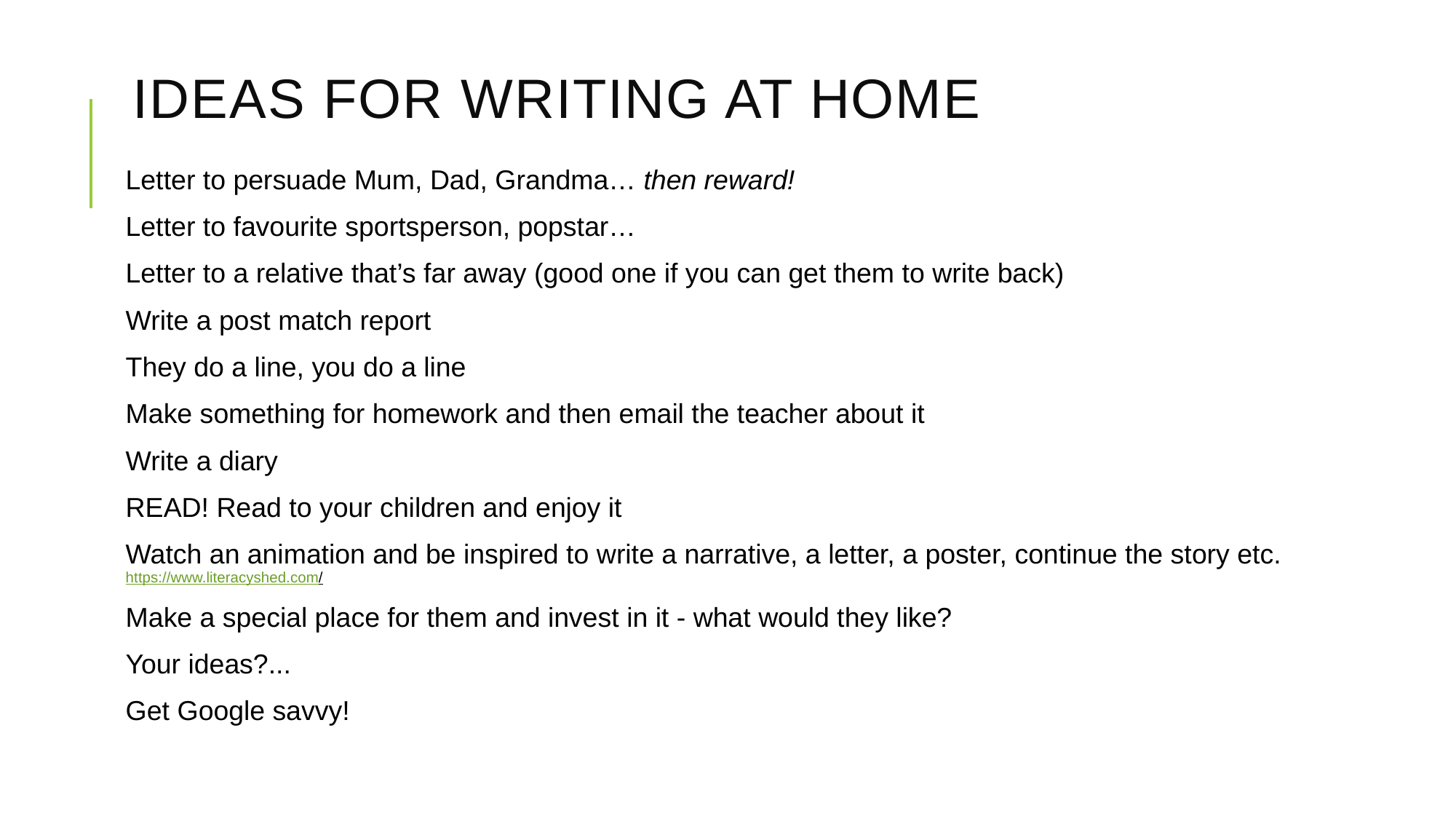

# Ideas for writing at home
Letter to persuade Mum, Dad, Grandma… then reward!
Letter to favourite sportsperson, popstar…
Letter to a relative that’s far away (good one if you can get them to write back)
Write a post match report
They do a line, you do a line
Make something for homework and then email the teacher about it
Write a diary
READ! Read to your children and enjoy it
Watch an animation and be inspired to write a narrative, a letter, a poster, continue the story etc. https://www.literacyshed.com/
Make a special place for them and invest in it - what would they like?
Your ideas?...
Get Google savvy!